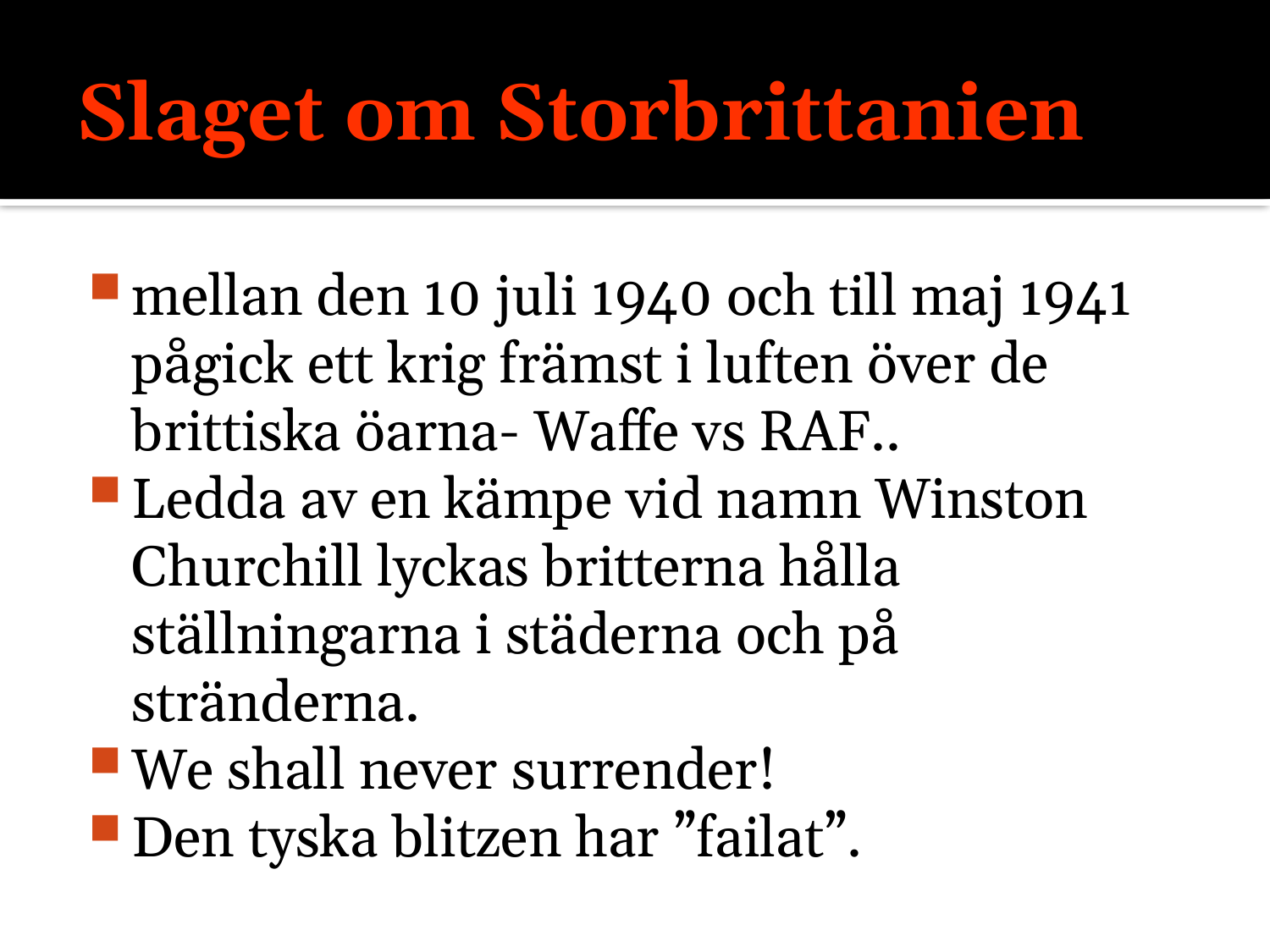

# Slaget om Storbrittanien
mellan den 10 juli 1940 och till maj 1941 pågick ett krig främst i luften över de brittiska öarna- Waffe vs RAF..
Ledda av en kämpe vid namn Winston Churchill lyckas britterna hålla ställningarna i städerna och på stränderna.
We shall never surrender!
Den tyska blitzen har ”failat”.